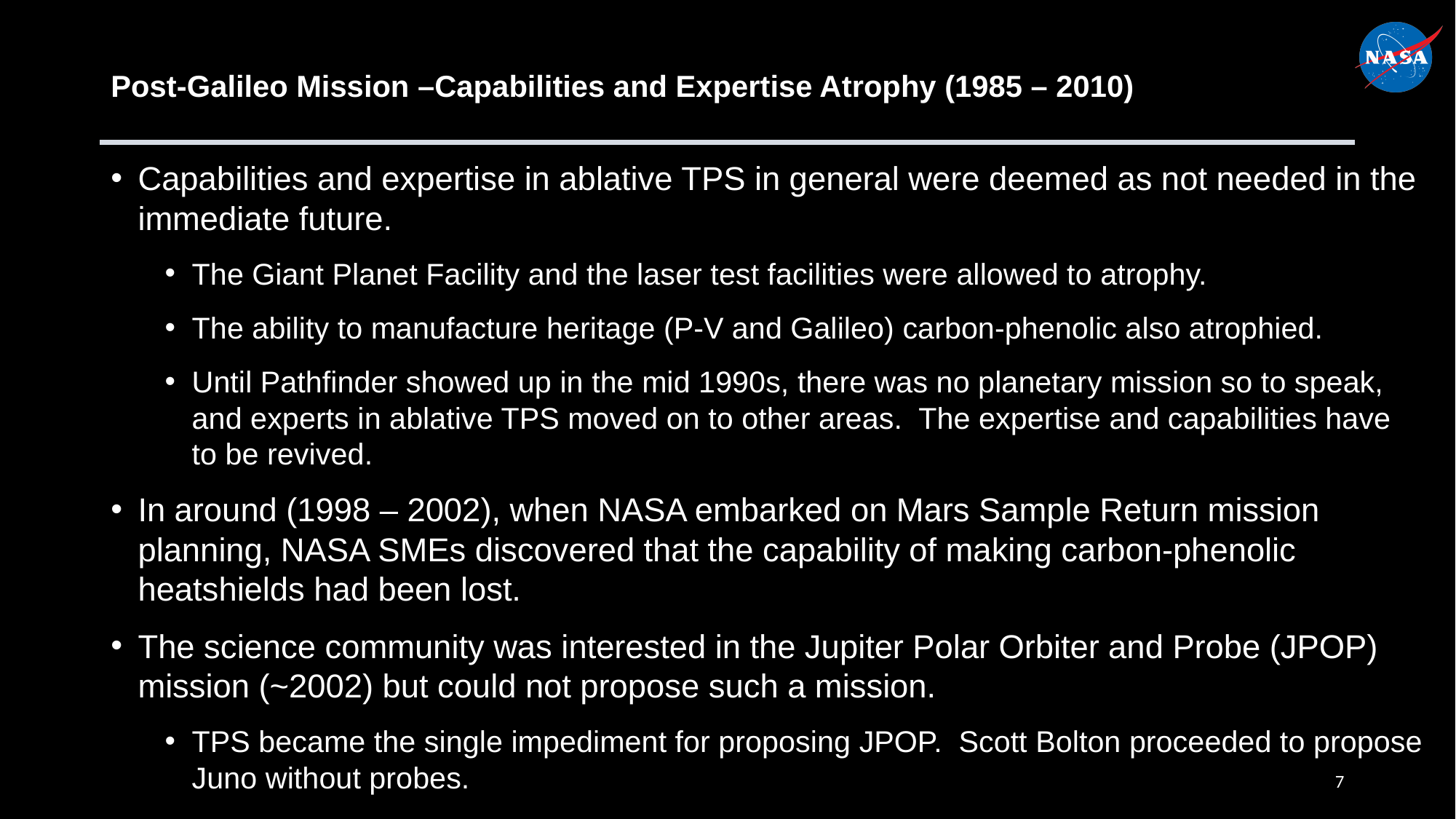

# Post-Galileo Mission –Capabilities and Expertise Atrophy (1985 – 2010)
Capabilities and expertise in ablative TPS in general were deemed as not needed in the immediate future.
The Giant Planet Facility and the laser test facilities were allowed to atrophy.
The ability to manufacture heritage (P-V and Galileo) carbon-phenolic also atrophied.
Until Pathfinder showed up in the mid 1990s, there was no planetary mission so to speak, and experts in ablative TPS moved on to other areas.  The expertise and capabilities have to be revived.
In around (1998 – 2002), when NASA embarked on Mars Sample Return mission planning, NASA SMEs discovered that the capability of making carbon-phenolic heatshields had been lost.
The science community was interested in the Jupiter Polar Orbiter and Probe (JPOP) mission (~2002) but could not propose such a mission.
TPS became the single impediment for proposing JPOP.  Scott Bolton proceeded to propose Juno without probes.
7